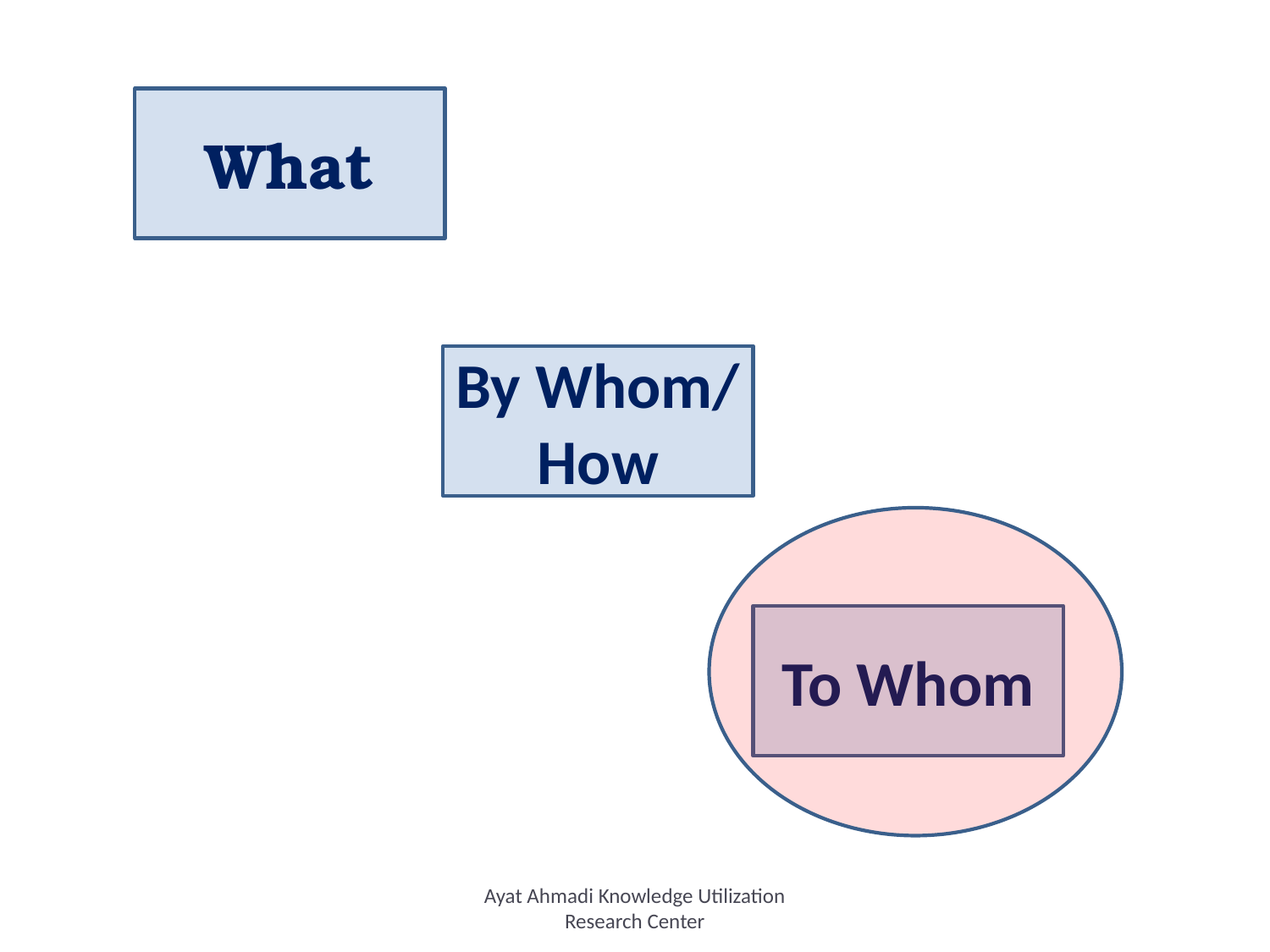

What
#
By Whom/
How

To Whom

Ayat Ahmadi Knowledge Utilization Research Center